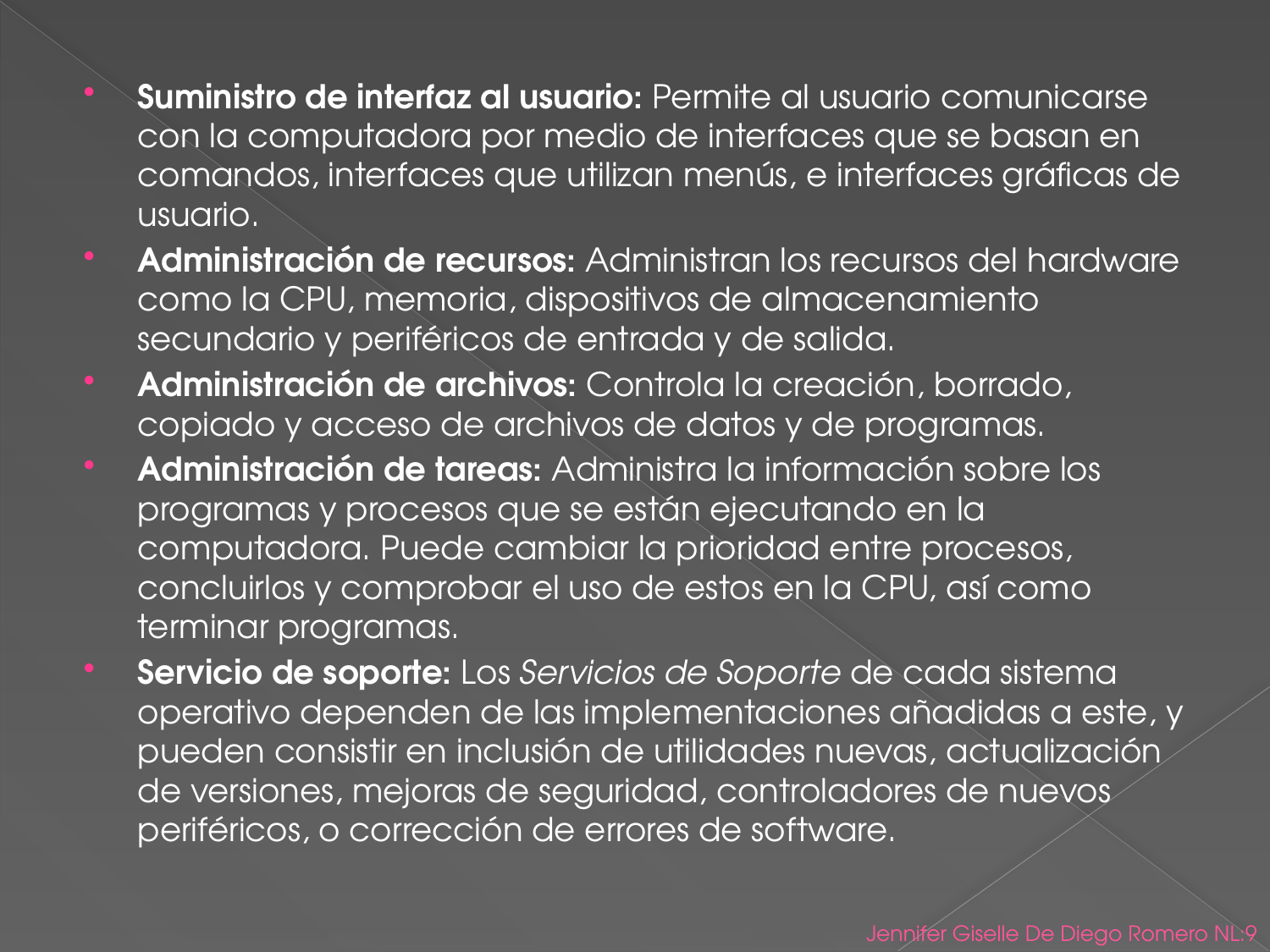

Suministro de interfaz al usuario: Permite al usuario comunicarse con la computadora por medio de interfaces que se basan en comandos, interfaces que utilizan menús, e interfaces gráficas de usuario.
Administración de recursos: Administran los recursos del hardware como la CPU, memoria, dispositivos de almacenamiento secundario y periféricos de entrada y de salida.
Administración de archivos: Controla la creación, borrado, copiado y acceso de archivos de datos y de programas.
Administración de tareas: Administra la información sobre los programas y procesos que se están ejecutando en la computadora. Puede cambiar la prioridad entre procesos, concluirlos y comprobar el uso de estos en la CPU, así como terminar programas.
Servicio de soporte: Los Servicios de Soporte de cada sistema operativo dependen de las implementaciones añadidas a este, y pueden consistir en inclusión de utilidades nuevas, actualización de versiones, mejoras de seguridad, controladores de nuevos periféricos, o corrección de errores de software.

Jennifer Giselle De Diego Romero NL:9